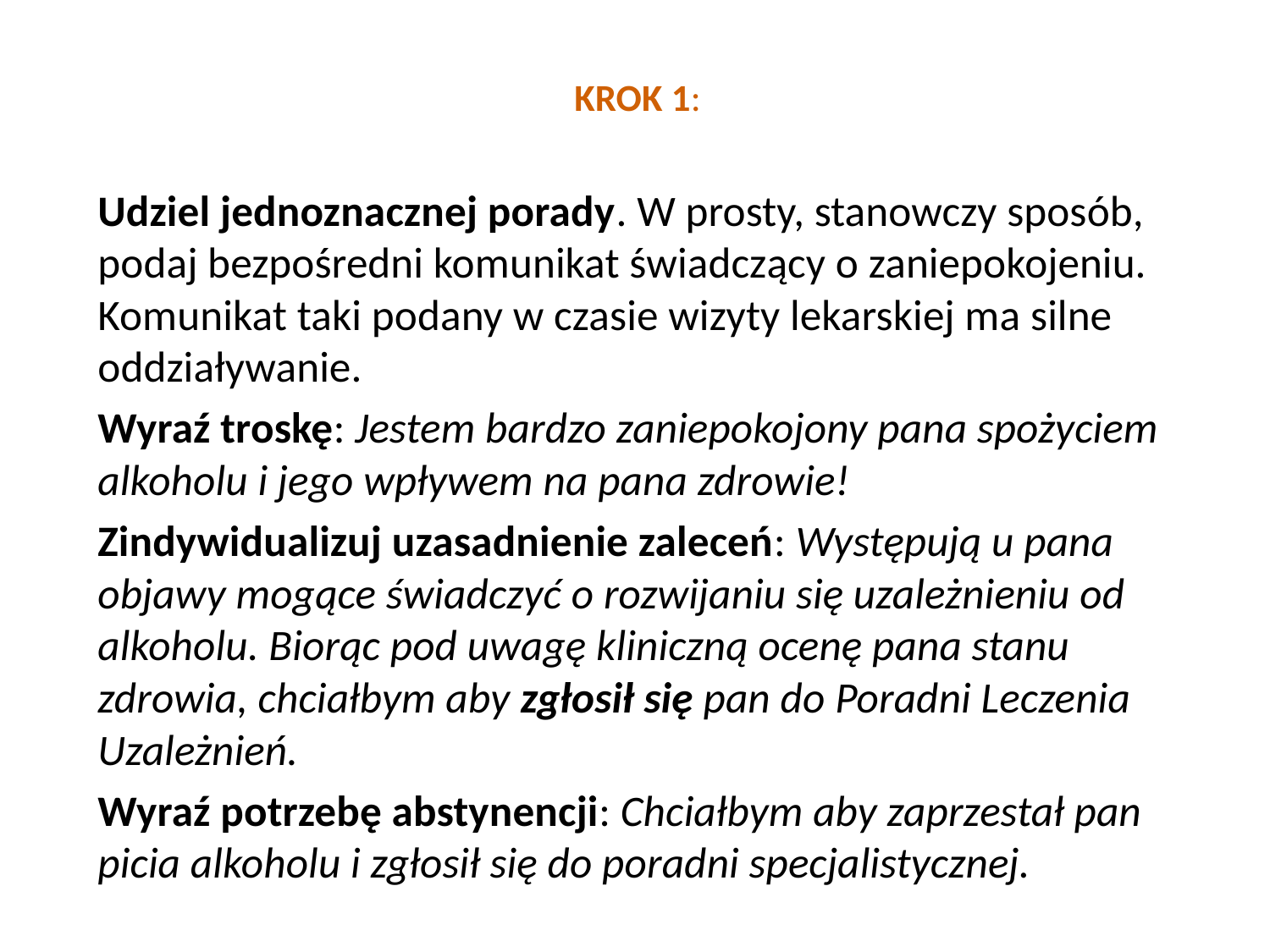

# KROK 1:
		Udziel jednoznacznej porady. W prosty, stanowczy sposób, podaj bezpośredni komunikat świadczący o zaniepokojeniu. Komunikat taki podany w czasie wizyty lekarskiej ma silne oddziaływanie.
		Wyraź troskę: Jestem bardzo zaniepokojony pana spożyciem alkoholu i jego wpływem na pana zdrowie!
		Zindywidualizuj uzasadnienie zaleceń: Występują u pana objawy mogące świadczyć o rozwijaniu się uzależnieniu od alkoholu. Biorąc pod uwagę kliniczną ocenę pana stanu zdrowia, chciałbym aby zgłosił się pan do Poradni Leczenia Uzależnień.
		Wyraź potrzebę abstynencji: Chciałbym aby zaprzestał pan picia alkoholu i zgłosił się do poradni specjalistycznej.